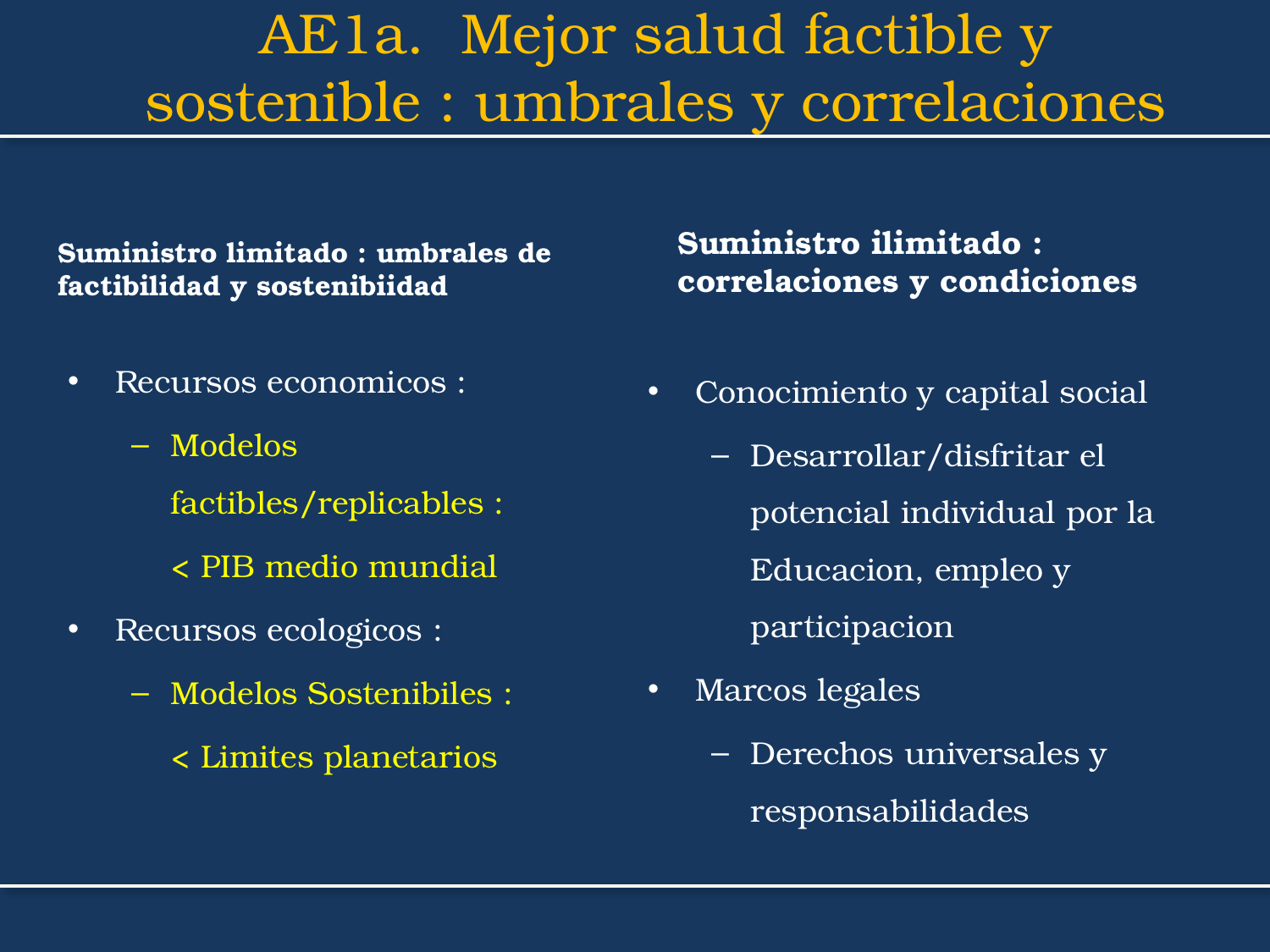

# AE1a.  Mejor salud factible y sostenible : umbrales y correlaciones

Suministro limitado : umbrales de factibilidad y sostenibiidad

Suministro ilimitado : correlaciones y condiciones
Recursos economicos :
Modelos factibles/replicables :
    < PIB medio mundial
Recursos ecologicos :
Modelos Sostenibiles :
    < Limites planetarios

Conocimiento y capital social
Desarrollar/disfritar el potencial individual por la Educacion, empleo y participacion
Marcos legales
Derechos universales y responsabilidades